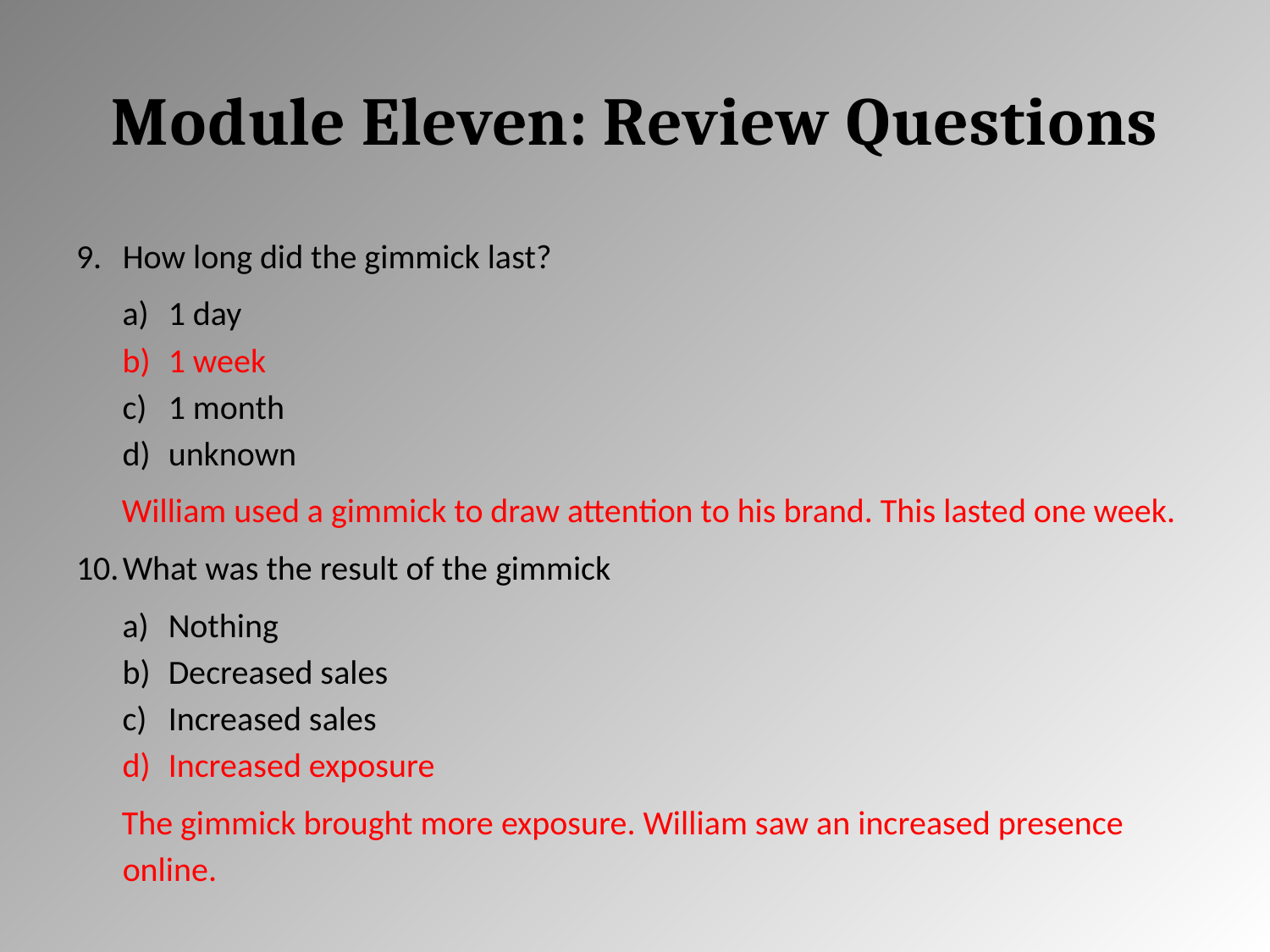

# Module Eleven: Review Questions
How long did the gimmick last?
1 day
1 week
1 month
unknown
William used a gimmick to draw attention to his brand. This lasted one week.
What was the result of the gimmick
Nothing
Decreased sales
Increased sales
Increased exposure
The gimmick brought more exposure. William saw an increased presence online.